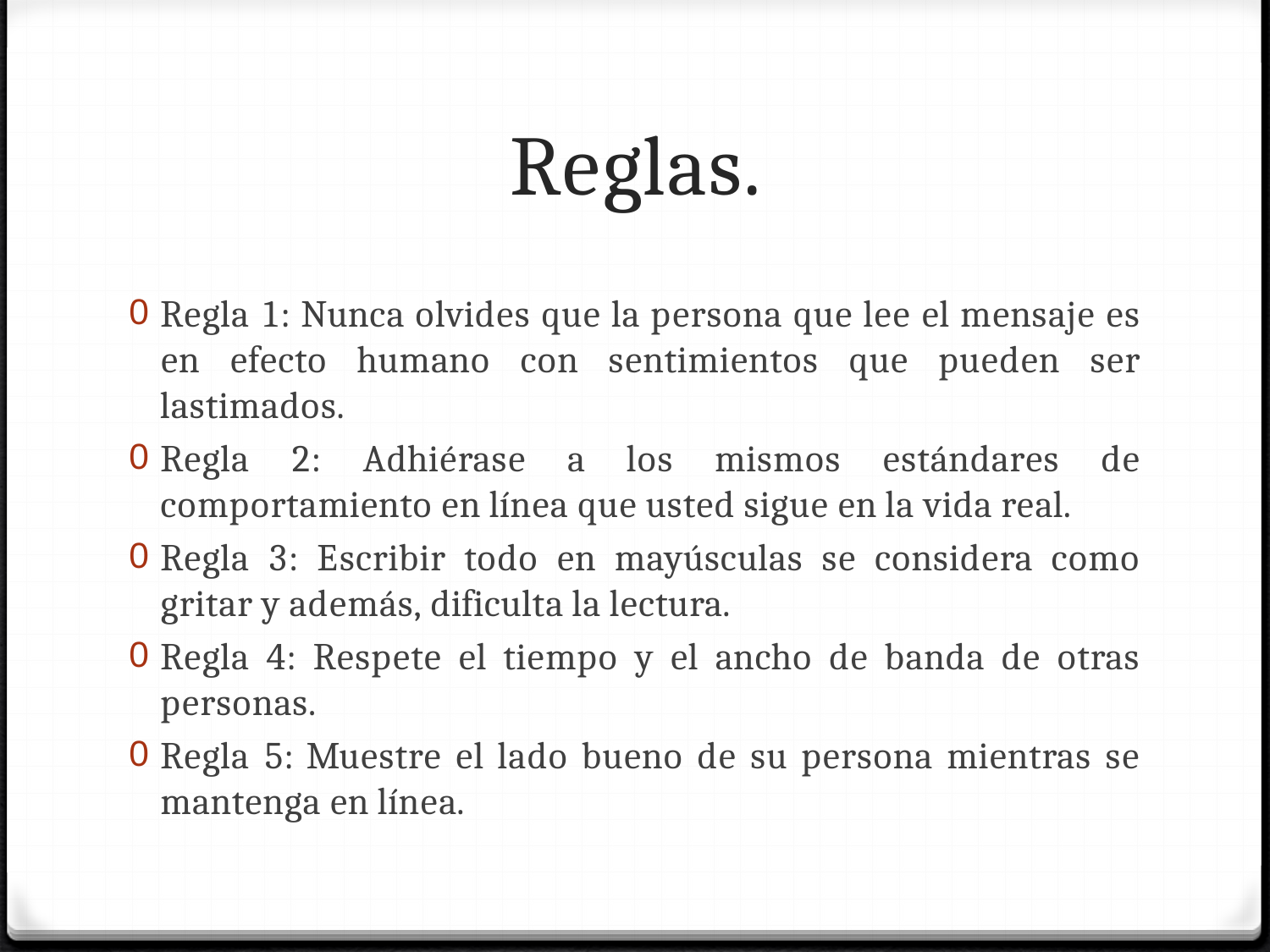

# Reglas.
Regla 1: Nunca olvides que la persona que lee el mensaje es en efecto humano con sentimientos que pueden ser lastimados.
Regla 2: Adhiérase a los mismos estándares de comportamiento en línea que usted sigue en la vida real.
Regla 3: Escribir todo en mayúsculas se considera como gritar y además, dificulta la lectura.
Regla 4: Respete el tiempo y el ancho de banda de otras personas.
Regla 5: Muestre el lado bueno de su persona mientras se mantenga en línea.